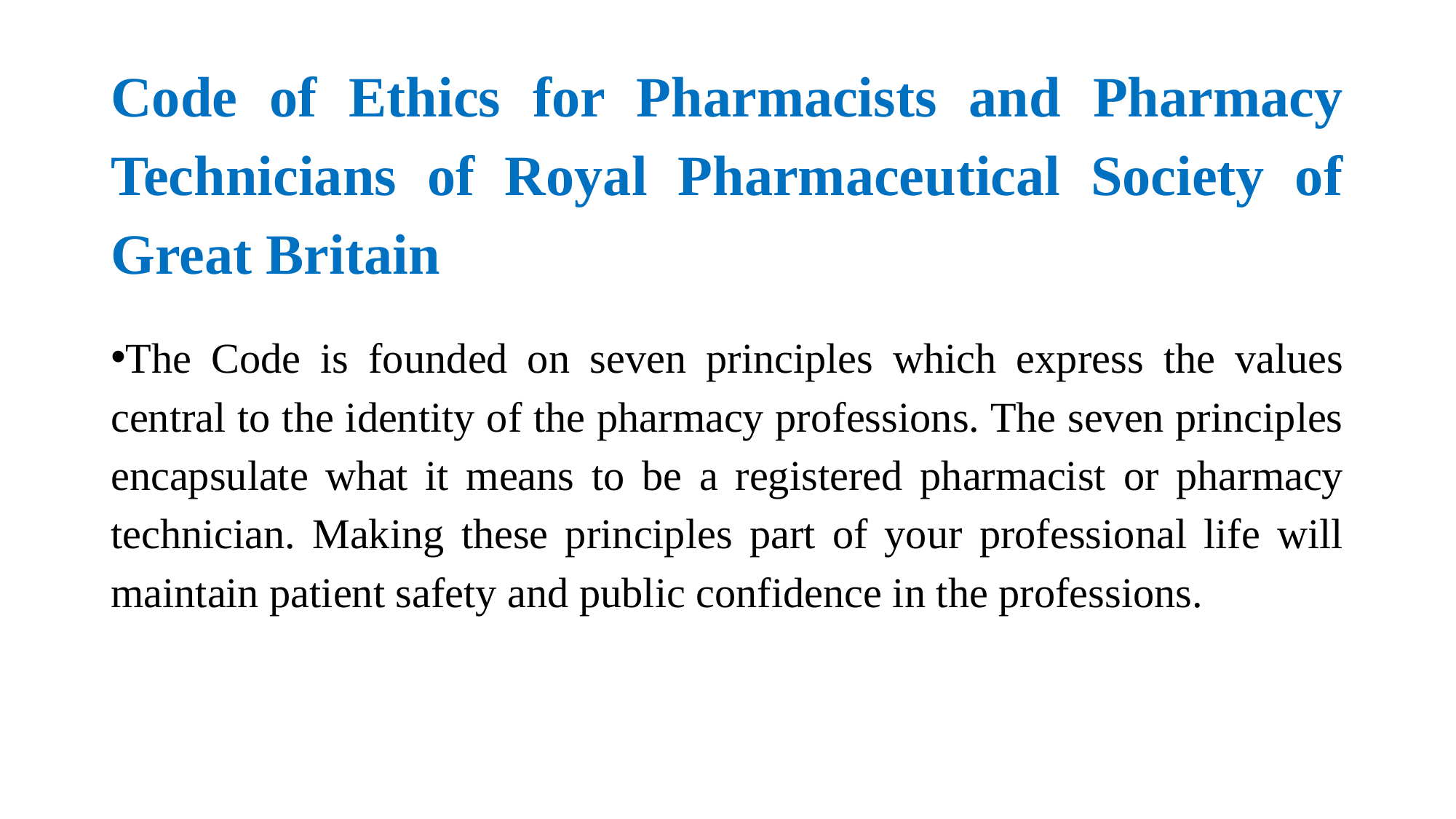

# Code of Ethics for Pharmacists and Pharmacy Technicians of Royal Pharmaceutical Society of Great Britain
The Code is founded on seven principles which express the values central to the identity of the pharmacy professions. The seven principles encapsulate what it means to be a registered pharmacist or pharmacy technician. Making these principles part of your professional life will maintain patient safety and public confidence in the professions.